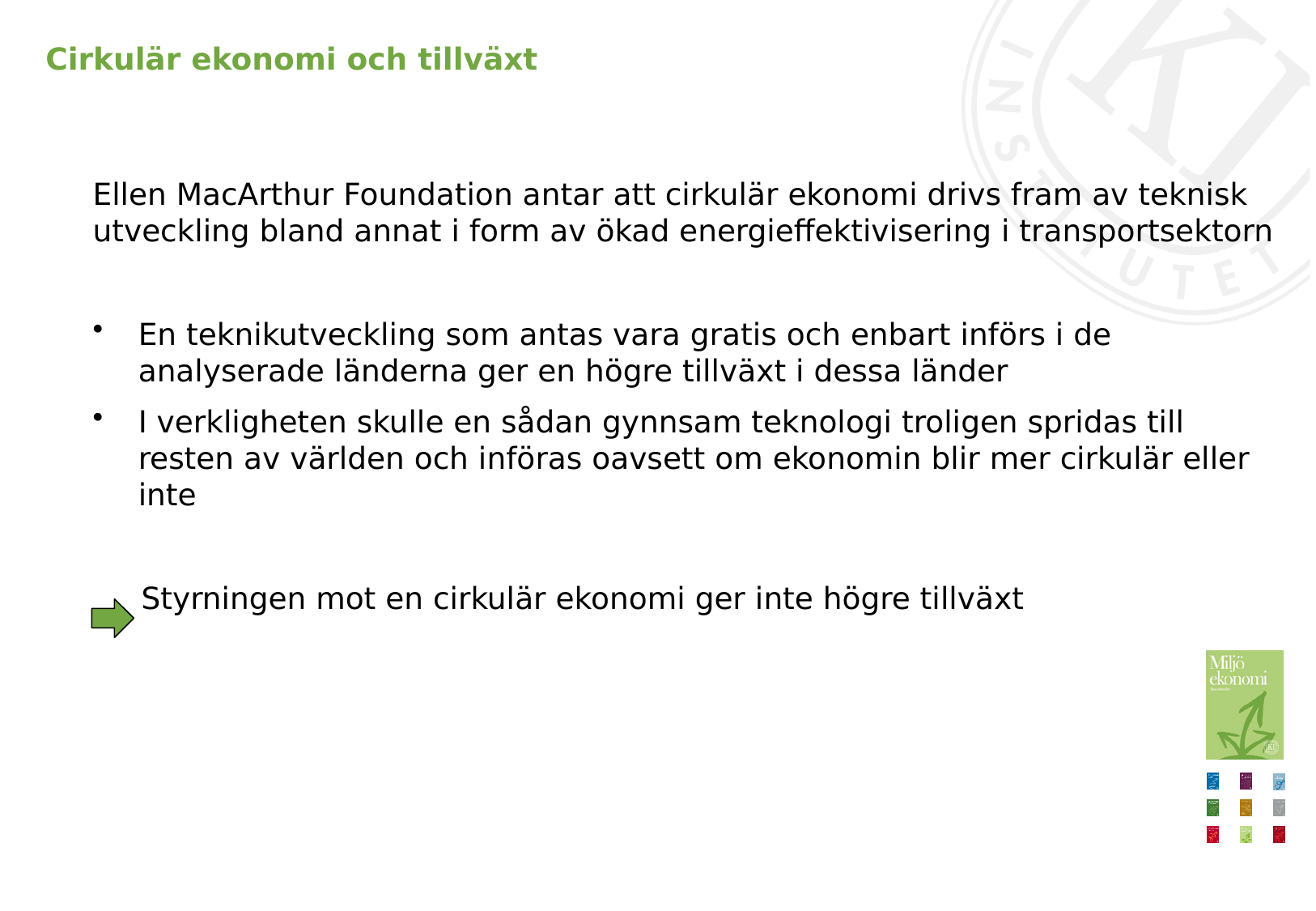

# Cirkulär ekonomi och tillväxt

Ellen MacArthur Foundation antar att cirkulär ekonomi drivs fram av teknisk utveckling bland annat i form av ökad energieffektivisering i transportsektorn

En teknikutveckling som antas vara gratis och enbart införs i de analyserade länderna ger en högre tillväxt i dessa länder
I verkligheten skulle en sådan gynnsam teknologi troligen spridas till resten av världen och införas oavsett om ekonomin blir mer cirkulär eller inte

     Styrningen mot en cirkulär ekonomi ger inte högre tillväxt